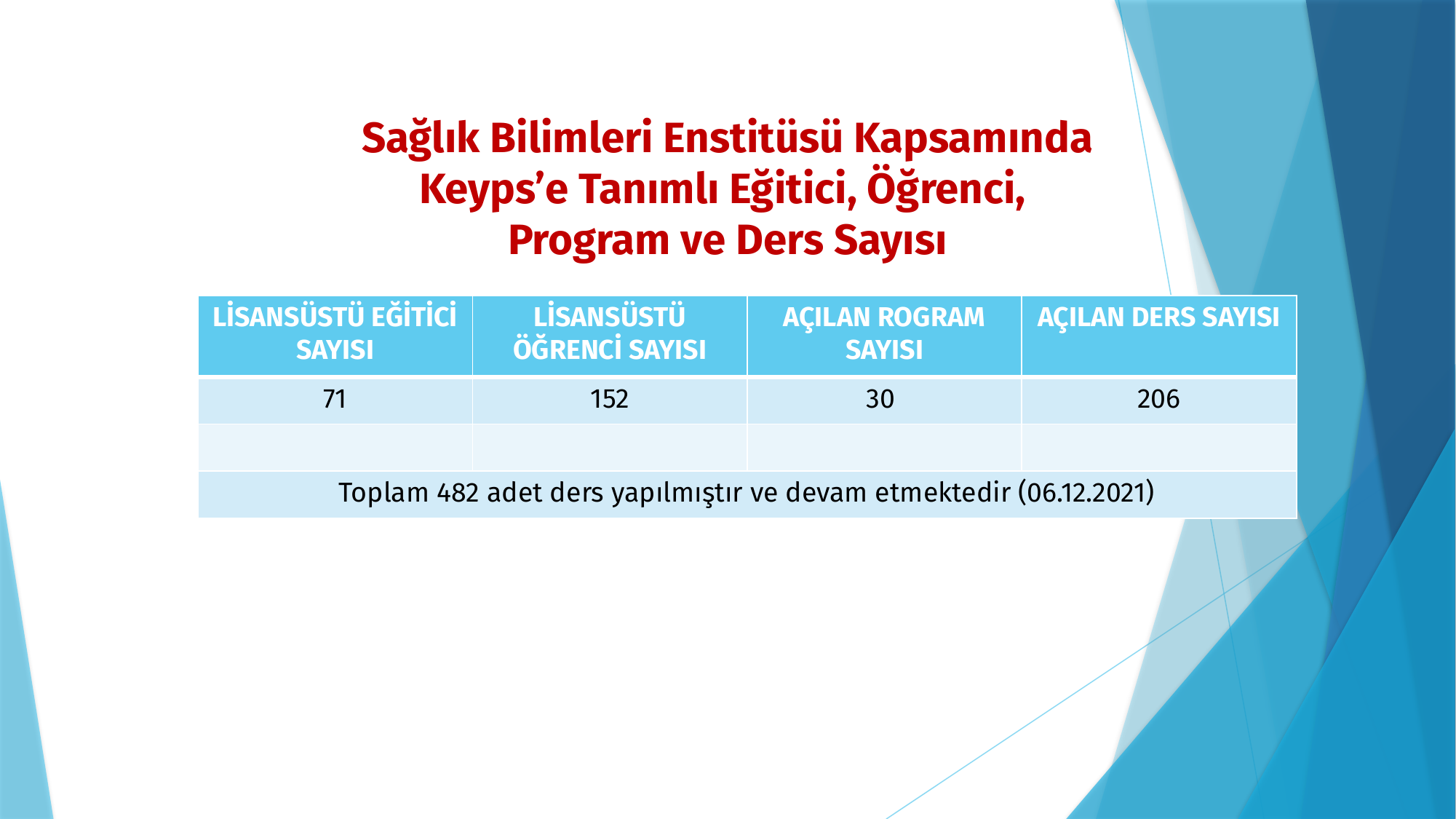

#
Sağlık Bilimleri Enstitüsü Kapsamında
Keyps’e Tanımlı Eğitici, Öğrenci,
Program ve Ders Sayısı

| LİSANSÜSTÜ EĞİTİCİ SAYISI | LİSANSÜSTÜ ÖĞRENCİ SAYISI | AÇILAN ROGRAM SAYISI | AÇILAN DERS SAYISI |
| --- | --- | --- | --- |
| 71 | 152 | 30 | 206 |
|  |  |  |  |
| Toplam 482 adet ders yapılmıştır ve devam etmektedir (06.12.2021) |  |  |  |